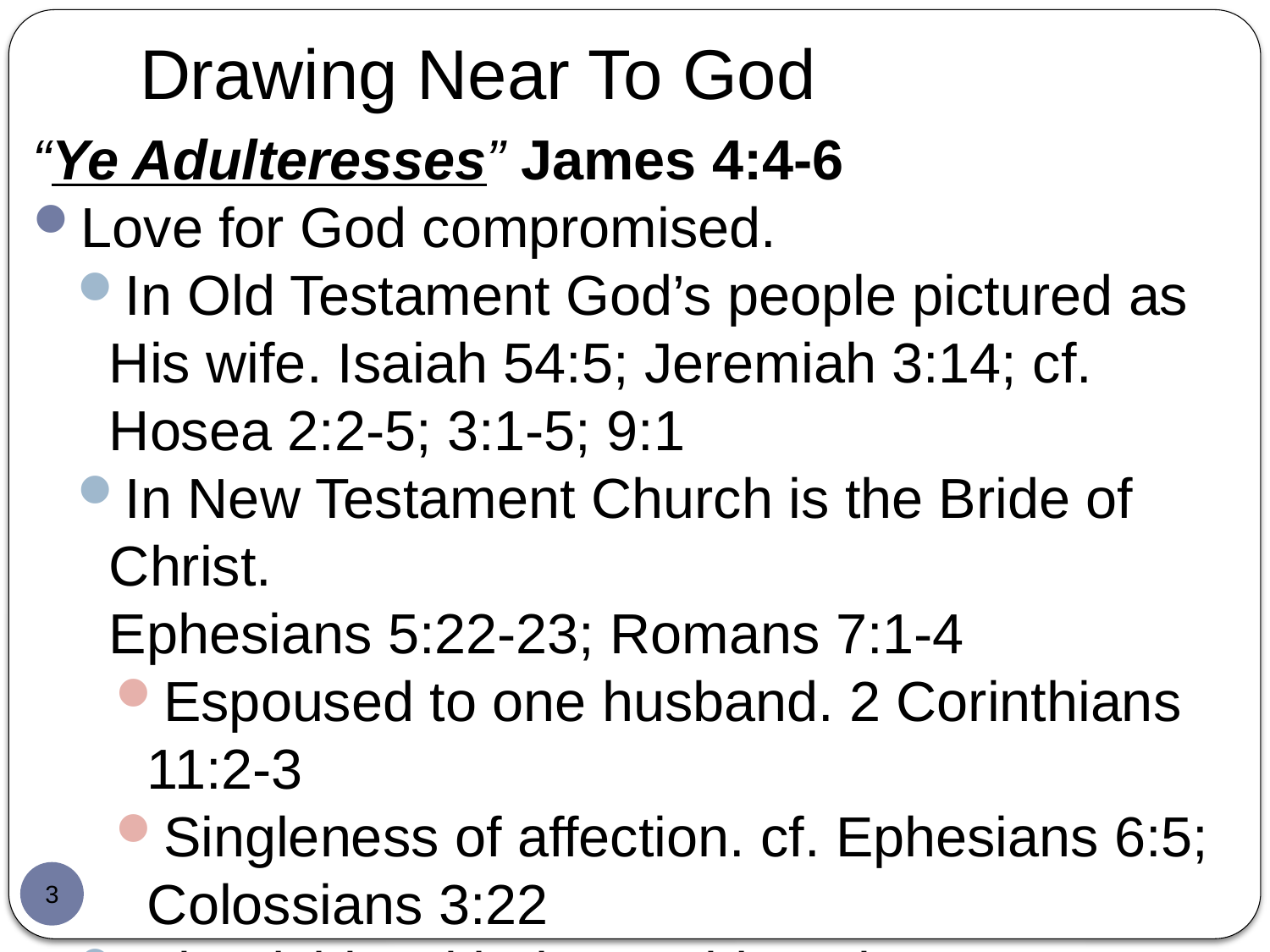

# Drawing Near To God
“Ye Adulteresses” James 4:4-6
Love for God compromised.
In Old Testament God’s people pictured as His wife. Isaiah 54:5; Jeremiah 3:14; cf. Hosea 2:2-5; 3:1-5; 9:1
In New Testament Church is the Bride of Christ.
Ephesians 5:22-23; Romans 7:1-4
Espoused to one husband. 2 Corinthians 11:2-3
Singleness of affection. cf. Ephesians 6:5;
Colossians 3:22
Friendship with the world, makes one an enemy of God. James 4:4; Colossians 3:1-3;
 cf. Matthew 6:19, 33; 19:16-22
3